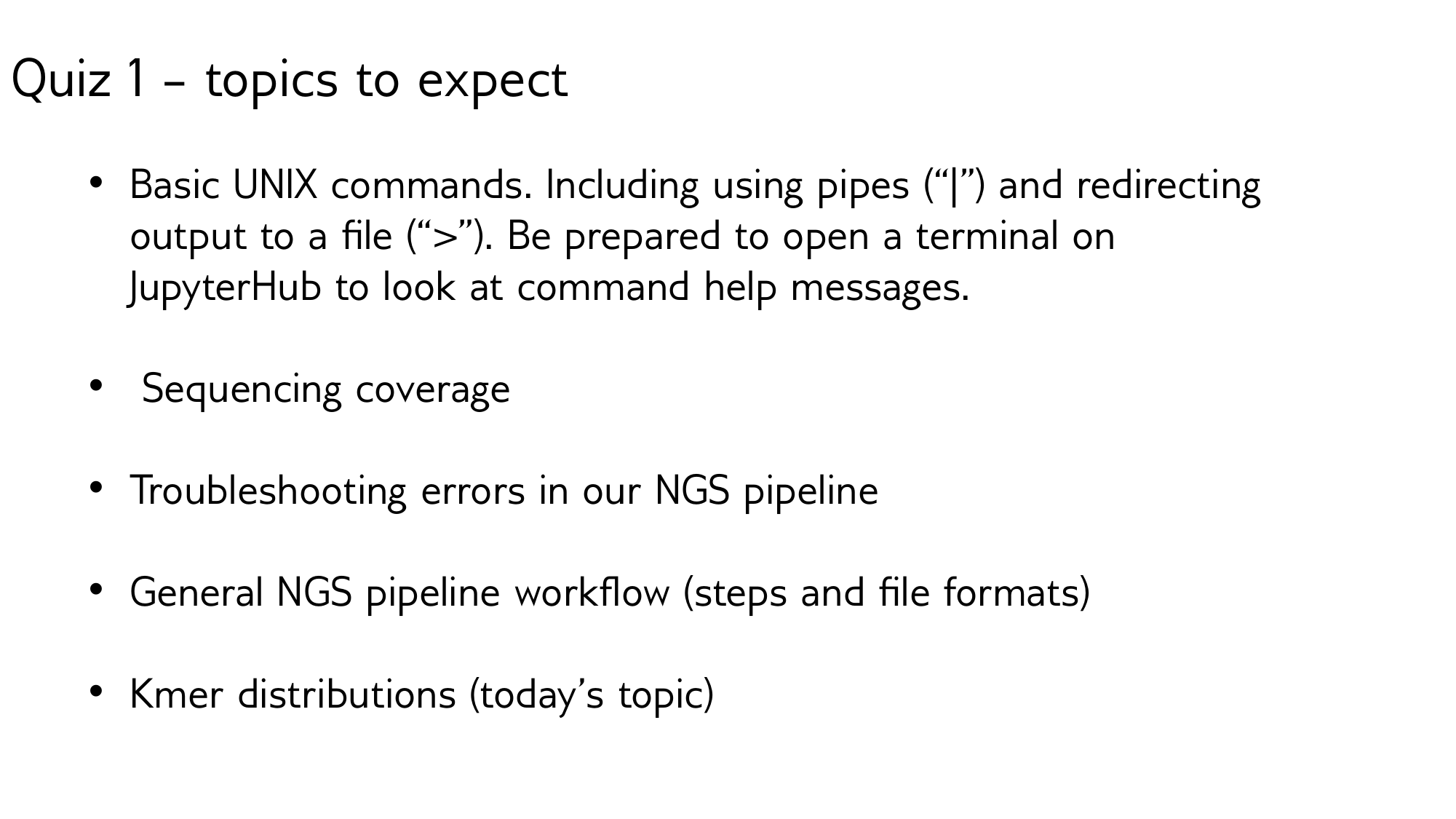

# Quiz 1 – topics to expect
Basic UNIX commands. Including using pipes (“|”) and redirecting output to a file (“>”). Be prepared to open a terminal on JupyterHub to look at command help messages.

 Sequencing coverage

Troubleshooting errors in our NGS pipeline

General NGS pipeline workflow (steps and file formats)

Kmer distributions (today’s topic)